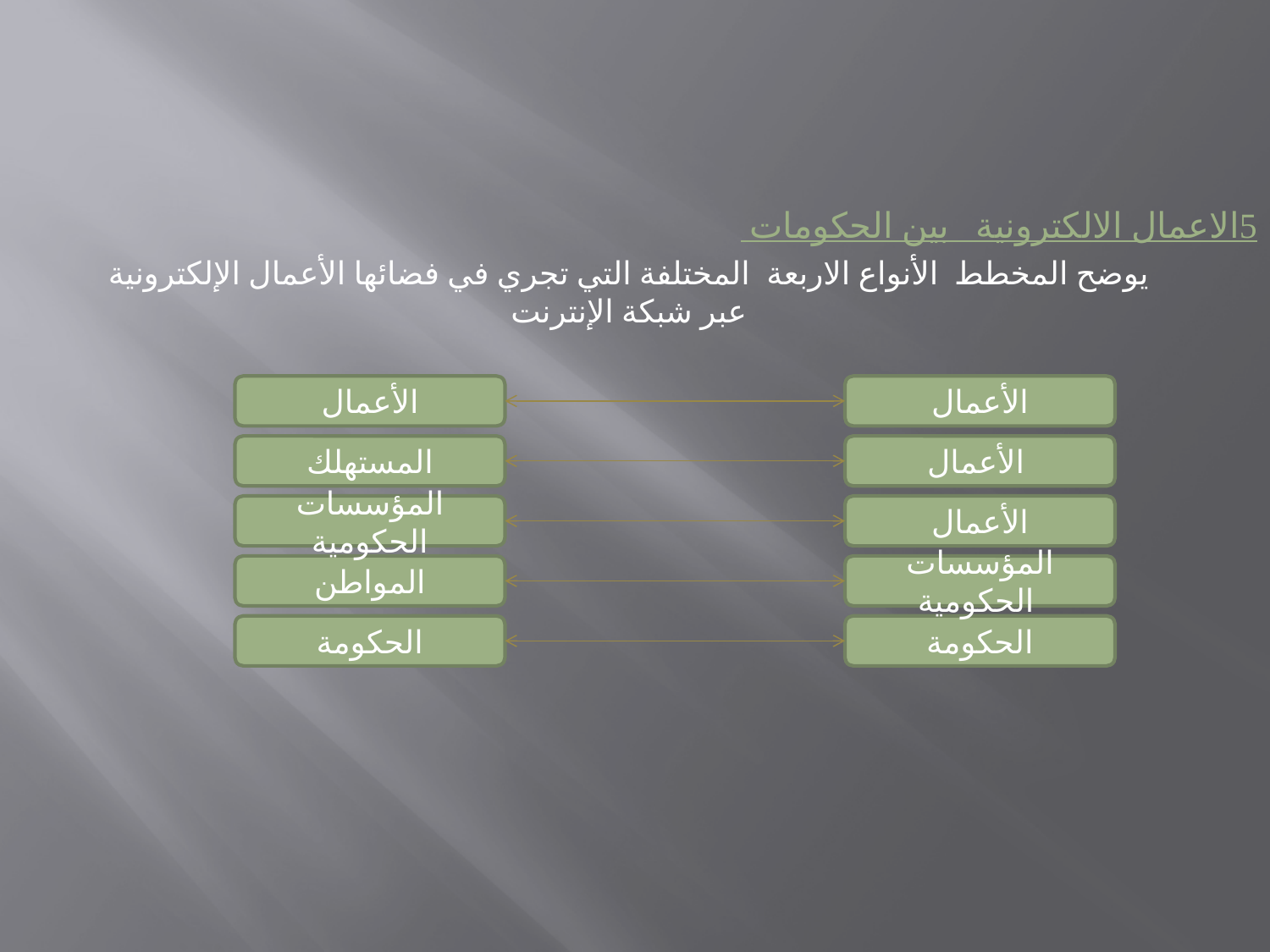

5الاعمال الالكترونية   بين الحكومات

يوضح المخطط  الأنواع الاربعة  المختلفة التي تجري في فضائها الأعمال الإلكترونية عبر شبكة الإنترنت
الأعمال
الأعمال
المستهلك
الأعمال
المؤسسات الحكومية
الأعمال
المواطن
المؤسسات الحكومية
الحكومة
الحكومة